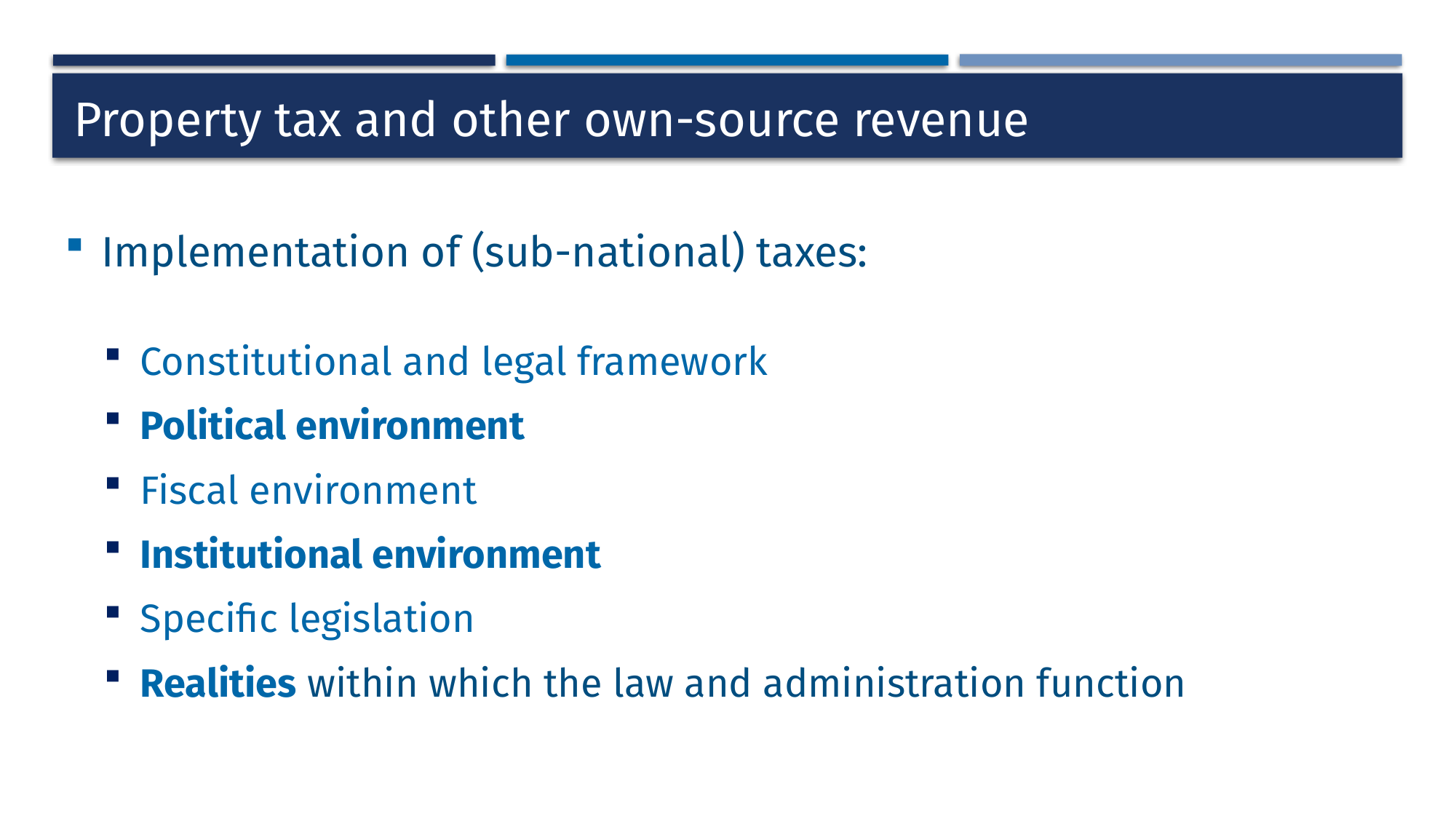

# Property tax and other own-source revenue
Implementation of (sub-national) taxes:

Constitutional and legal framework
Political environment
Fiscal environment
Institutional environment
Specific legislation
Realities within which the law and administration function